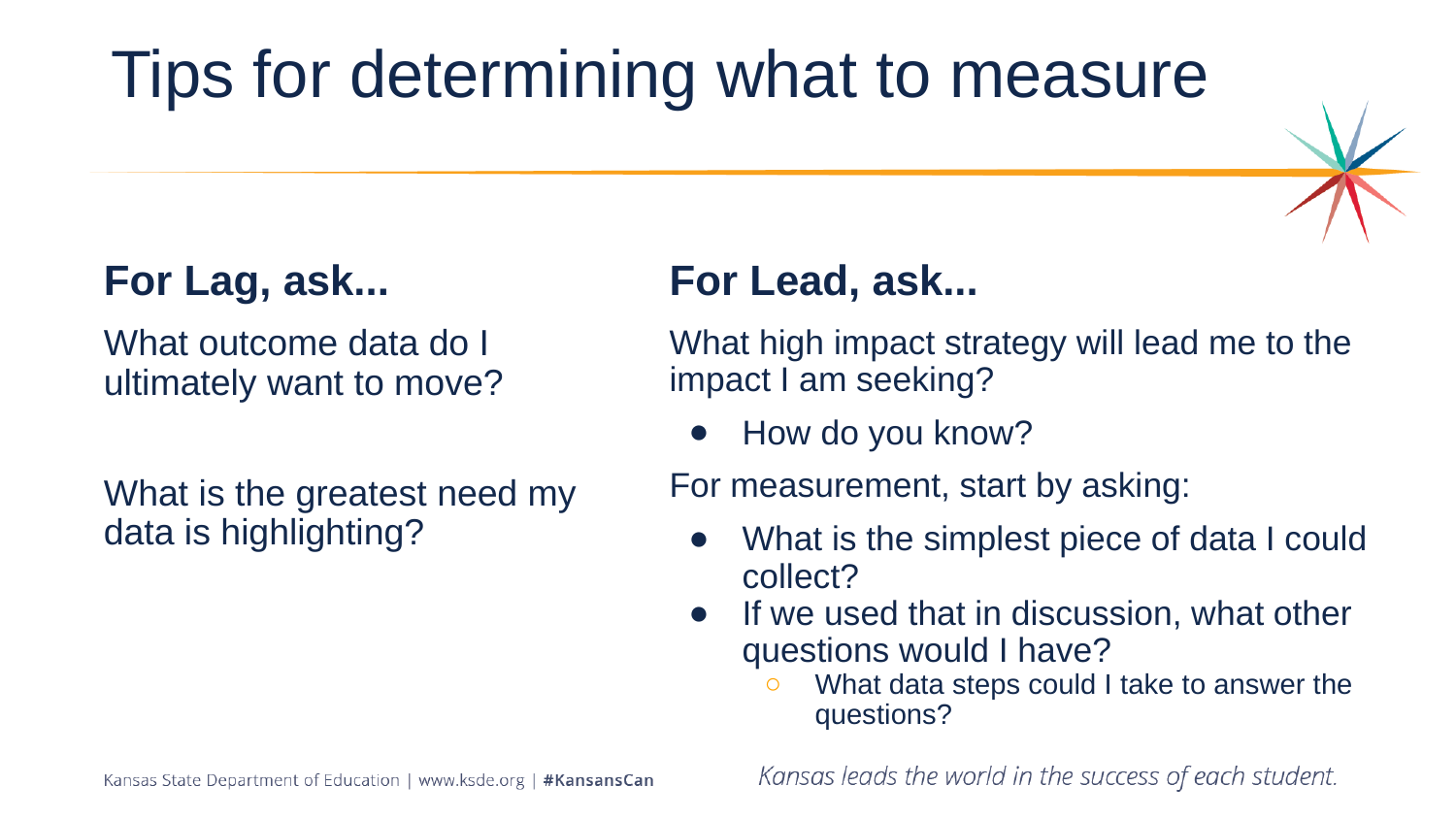

# Tips for determining what to measure
For Lag, ask...
For Lead, ask...
What outcome data do I ultimately want to move?

What is the greatest need my data is highlighting?
What high impact strategy will lead me to the impact I am seeking?
How do you know?
For measurement, start by asking:
What is the simplest piece of data I could collect?
If we used that in discussion, what other questions would I have?
What data steps could I take to answer the questions?